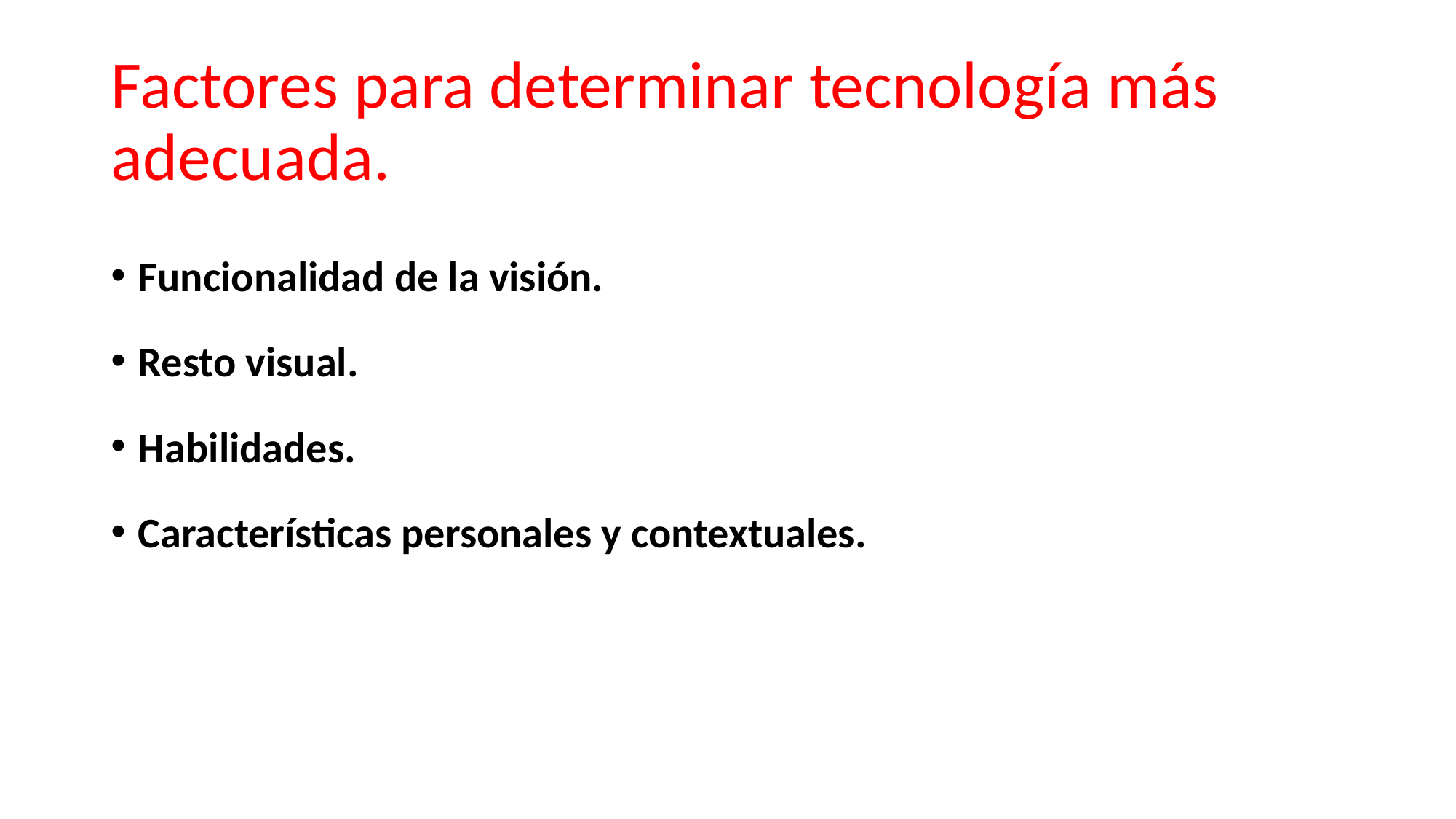

# Factores para determinar tecnología más adecuada.
Funcionalidad de la visión.
Resto visual.
Habilidades.
Características personales y contextuales.